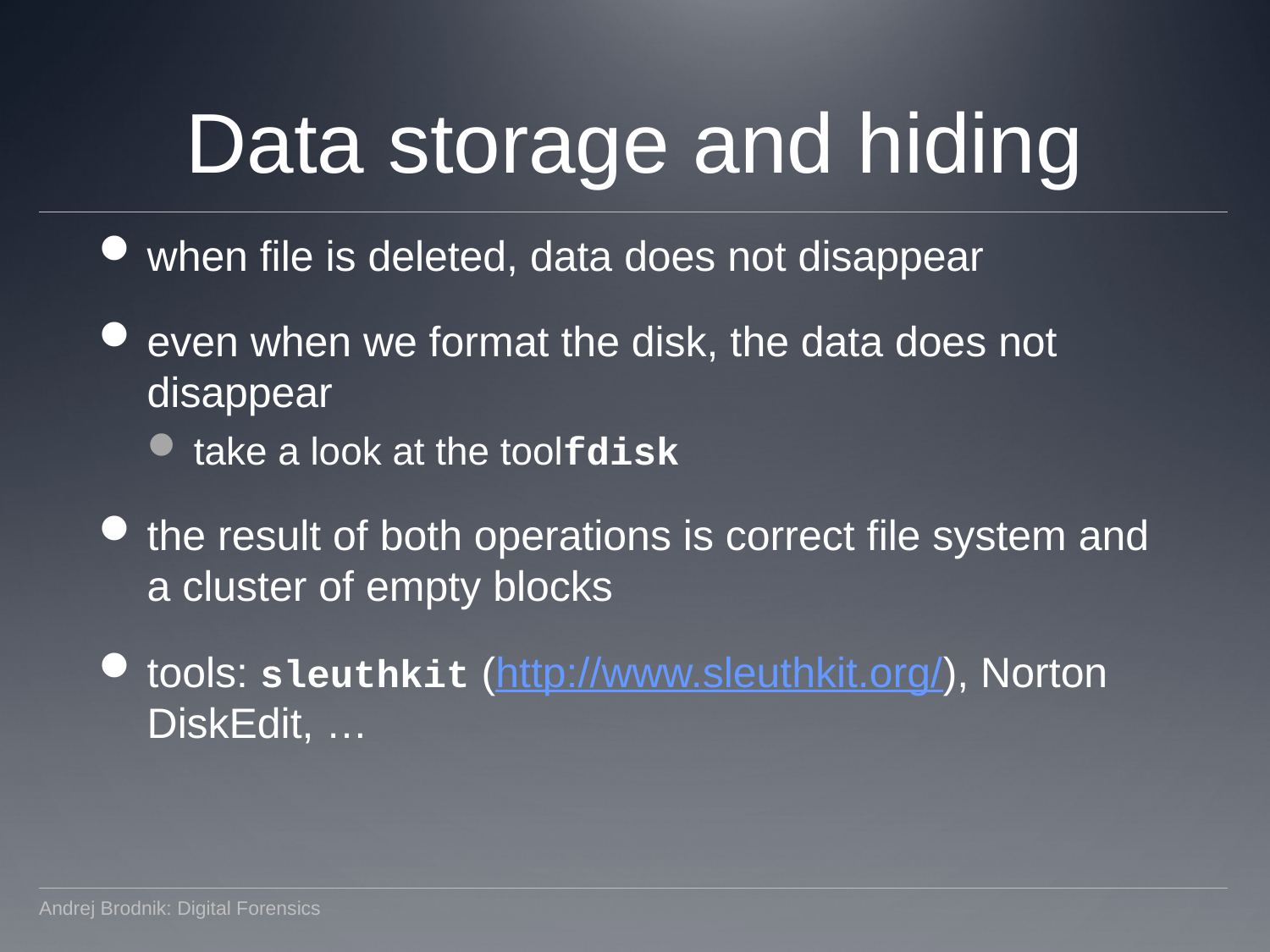

# Data storage and hiding
when file is deleted, data does not disappear
even when we format the disk, the data does not disappear
take a look at the toolfdisk
the result of both operations is correct file system and a cluster of empty blocks
tools: sleuthkit (http://www.sleuthkit.org/), Norton DiskEdit, …
Andrej Brodnik: Digital Forensics